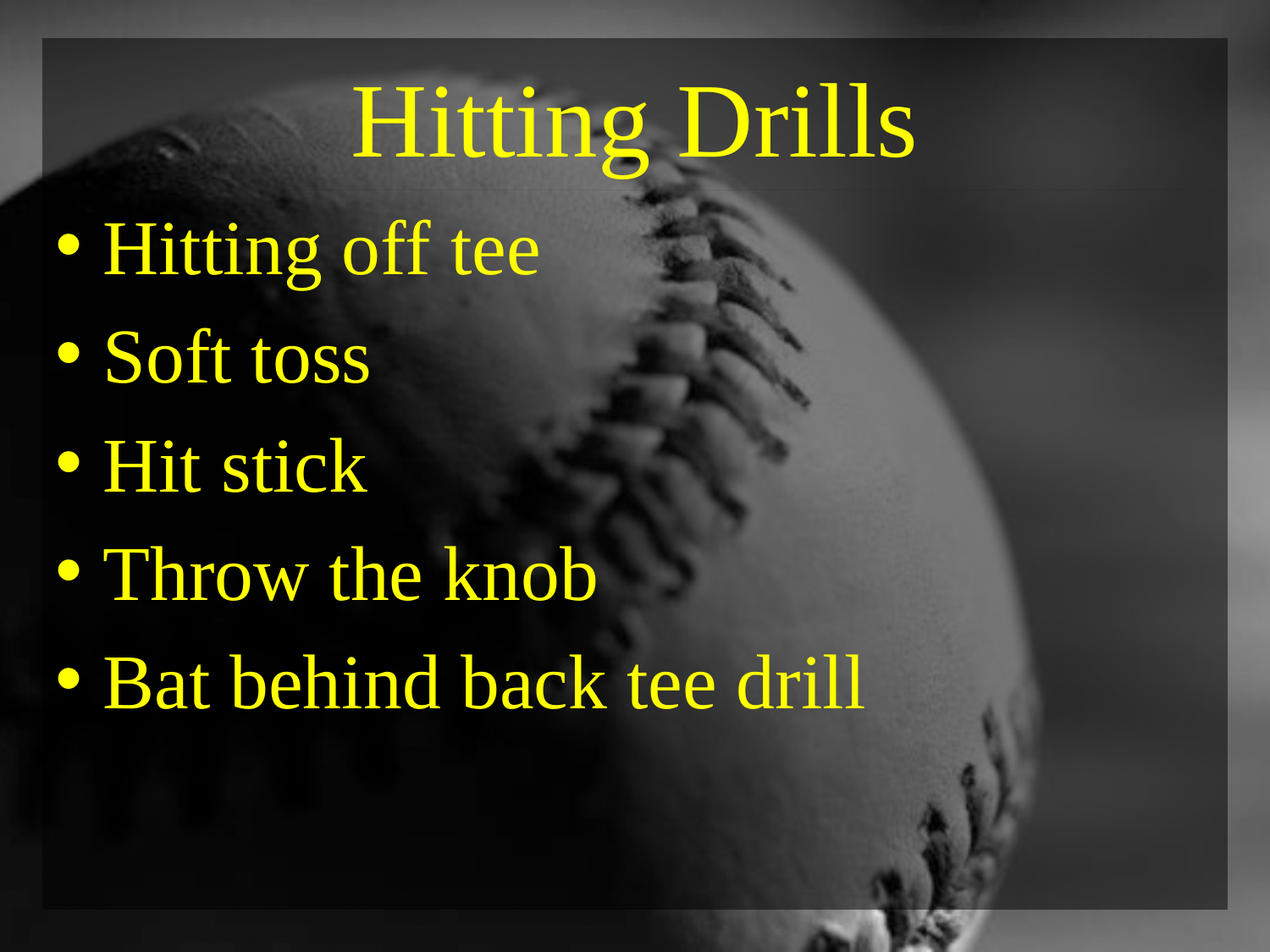

# Hitting Drills
Hitting off tee
Soft toss
Hit stick
Throw the knob
Bat behind back tee drill